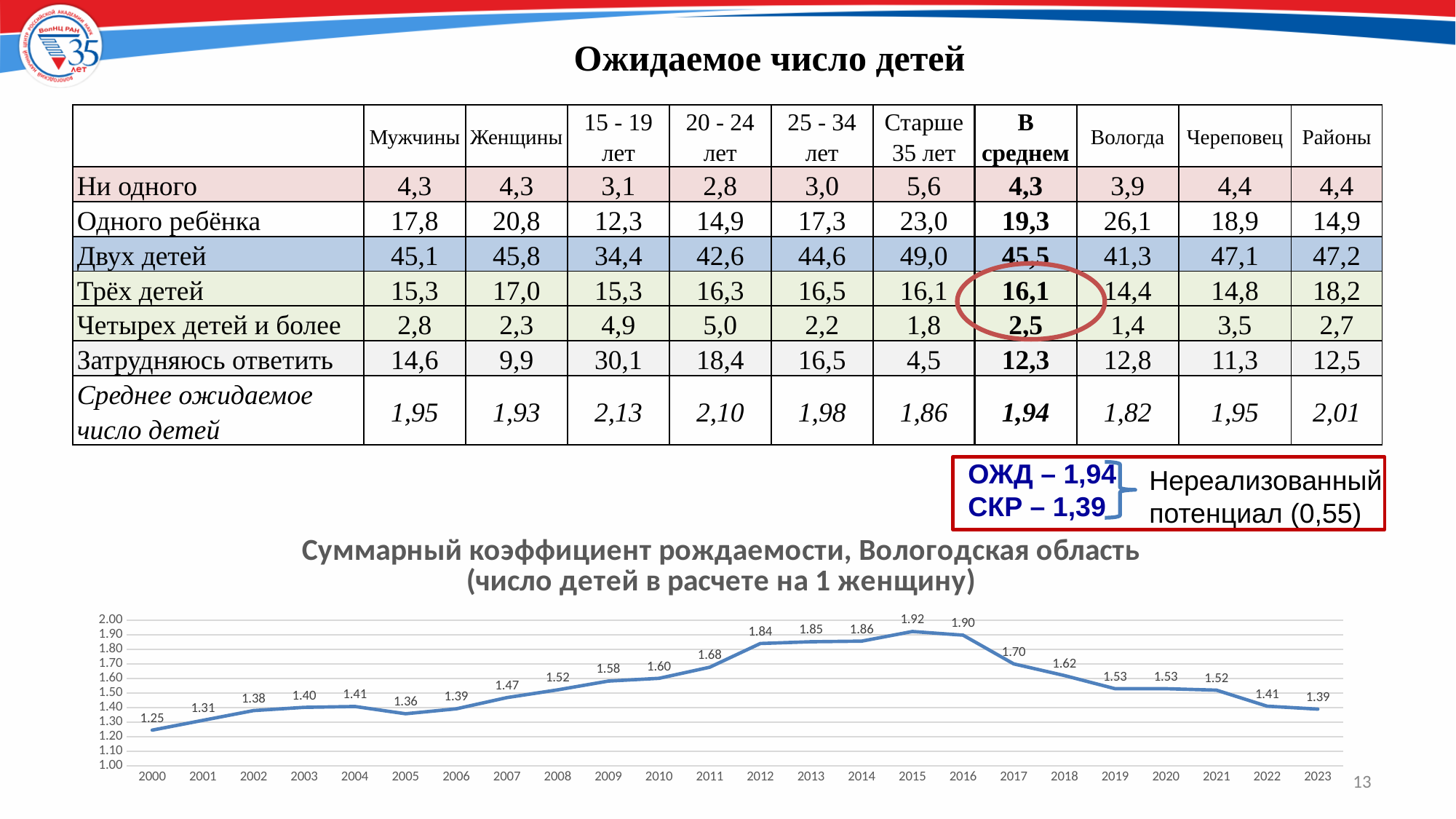

Ожидаемое число детей
|  | Мужчины | Женщины | 15 - 19 лет | 20 - 24 лет | 25 - 34 лет | Старше 35 лет | В среднем | Вологда | Череповец | Районы |
| --- | --- | --- | --- | --- | --- | --- | --- | --- | --- | --- |
| Ни одного | 4,3 | 4,3 | 3,1 | 2,8 | 3,0 | 5,6 | 4,3 | 3,9 | 4,4 | 4,4 |
| Одного ребёнка | 17,8 | 20,8 | 12,3 | 14,9 | 17,3 | 23,0 | 19,3 | 26,1 | 18,9 | 14,9 |
| Двух детей | 45,1 | 45,8 | 34,4 | 42,6 | 44,6 | 49,0 | 45,5 | 41,3 | 47,1 | 47,2 |
| Трёх детей | 15,3 | 17,0 | 15,3 | 16,3 | 16,5 | 16,1 | 16,1 | 14,4 | 14,8 | 18,2 |
| Четырех детей и более | 2,8 | 2,3 | 4,9 | 5,0 | 2,2 | 1,8 | 2,5 | 1,4 | 3,5 | 2,7 |
| Затрудняюсь ответить | 14,6 | 9,9 | 30,1 | 18,4 | 16,5 | 4,5 | 12,3 | 12,8 | 11,3 | 12,5 |
| Среднее ожидаемое число детей | 1,95 | 1,93 | 2,13 | 2,10 | 1,98 | 1,86 | 1,94 | 1,82 | 1,95 | 2,01 |

ОЖД – 1,94
СКР – 1,39

Нереализованный потенциал (0,55)

### Chart: Суммарный коэффициент рождаемости, Вологодская область
(число детей в расчете на 1 женщину)

| Category |  |
|---|---|
| 2000 | 1.246 |
| 2001 | 1.313 |
| 2002 | 1.38 |
| 2003 | 1.402 |
| 2004 | 1.408 |
| 2005 | 1.358 |
| 2006 | 1.392 |
| 2007 | 1.469 |
| 2008 | 1.522 |
| 2009 | 1.582 |
| 2010 | 1.601 |
| 2011 | 1.677 |
| 2012 | 1.84 |
| 2013 | 1.852 |
| 2014 | 1.856 |
| 2015 | 1.922 |
| 2016 | 1.897 |
| 2017 | 1.7 |
| 2018 | 1.62 |
| 2019 | 1.53 |
| 2020 | 1.53 |
| 2021 | 1.52 |
| 2022 | 1.41 |
| 2023 | 1.39 |
13